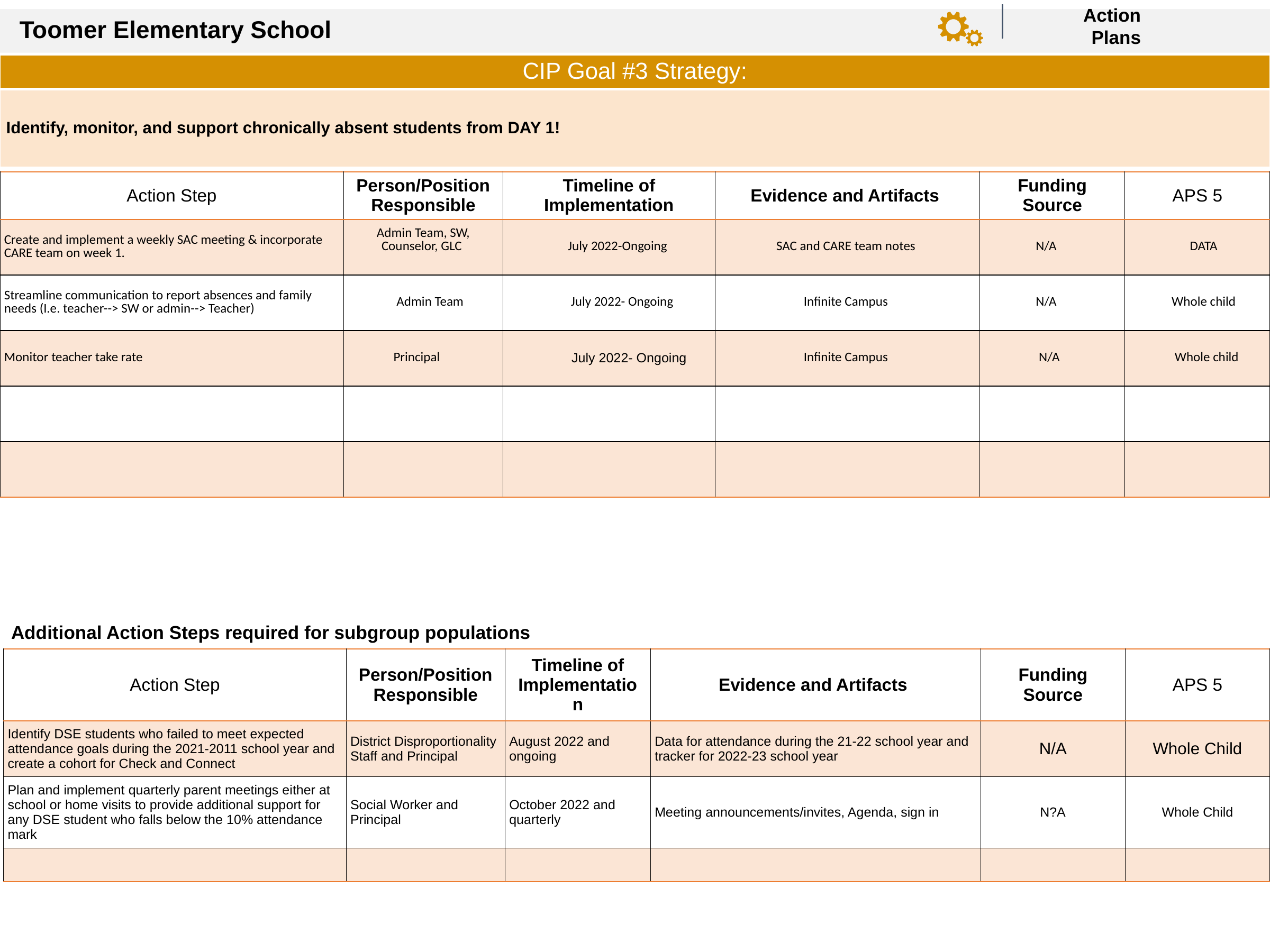

Action Plans
Toomer Elementary School

| CIP Goal #3 Strategy: |  |  |
| --- | --- | --- |
| Identify, monitor, and support chronically absent students from DAY 1! |  |  |
| Action Step | Person/Position Responsible | Timeline of Implementation | Evidence and Artifacts | Funding Source | APS 5 |
| --- | --- | --- | --- | --- | --- |
| Create and implement a weekly SAC meeting & incorporate CARE team on week 1. | Admin Team, SW, Counselor, GLC | July 2022-Ongoing | SAC and CARE team notes | N/A | DATA |
| Streamline communication to report absences and family needs (I.e. teacher--> SW or admin--> Teacher) | Admin Team | July 2022- Ongoing | Infinite Campus | N/A | Whole child |
| Monitor teacher take rate | Principal | July 2022- Ongoing | Infinite Campus | N/A | Whole child |
|  |  |  |  |  |  |
|  |  |  |  |  |  |
Additional Action Steps required for subgroup populations
| Action Step | Person/Position Responsible | Timeline of Implementation | Evidence and Artifacts | Funding Source | APS 5 |
| --- | --- | --- | --- | --- | --- |
| Identify DSE students who failed to meet expected attendance goals during the 2021-2011 school year and create a cohort for Check and Connect | District Disproportionality Staff and Principal | August 2022 and ongoing | Data for attendance during the 21-22 school year and tracker for 2022-23 school year | N/A | Whole Child |
| Plan and implement quarterly parent meetings either at school or home visits to provide additional support for any DSE student who falls below the 10% attendance mark | Social Worker and Principal | October 2022 and quarterly | Meeting announcements/invites, Agenda, sign in | N?A | Whole Child |
|  |  |  |  |  |  |